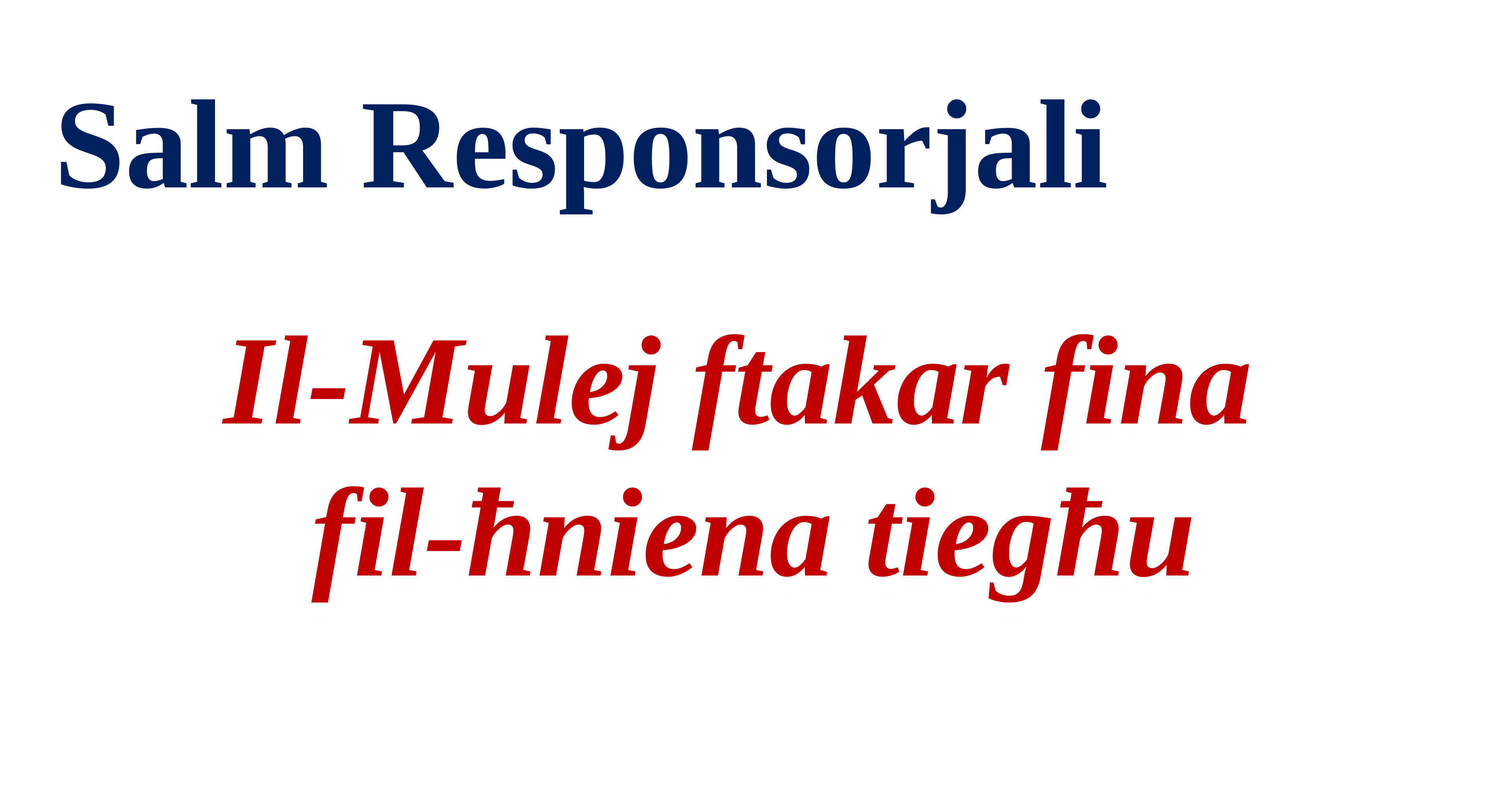

Salm Responsorjali

Il-Mulej ftakar fina
fil-ħniena tiegħu